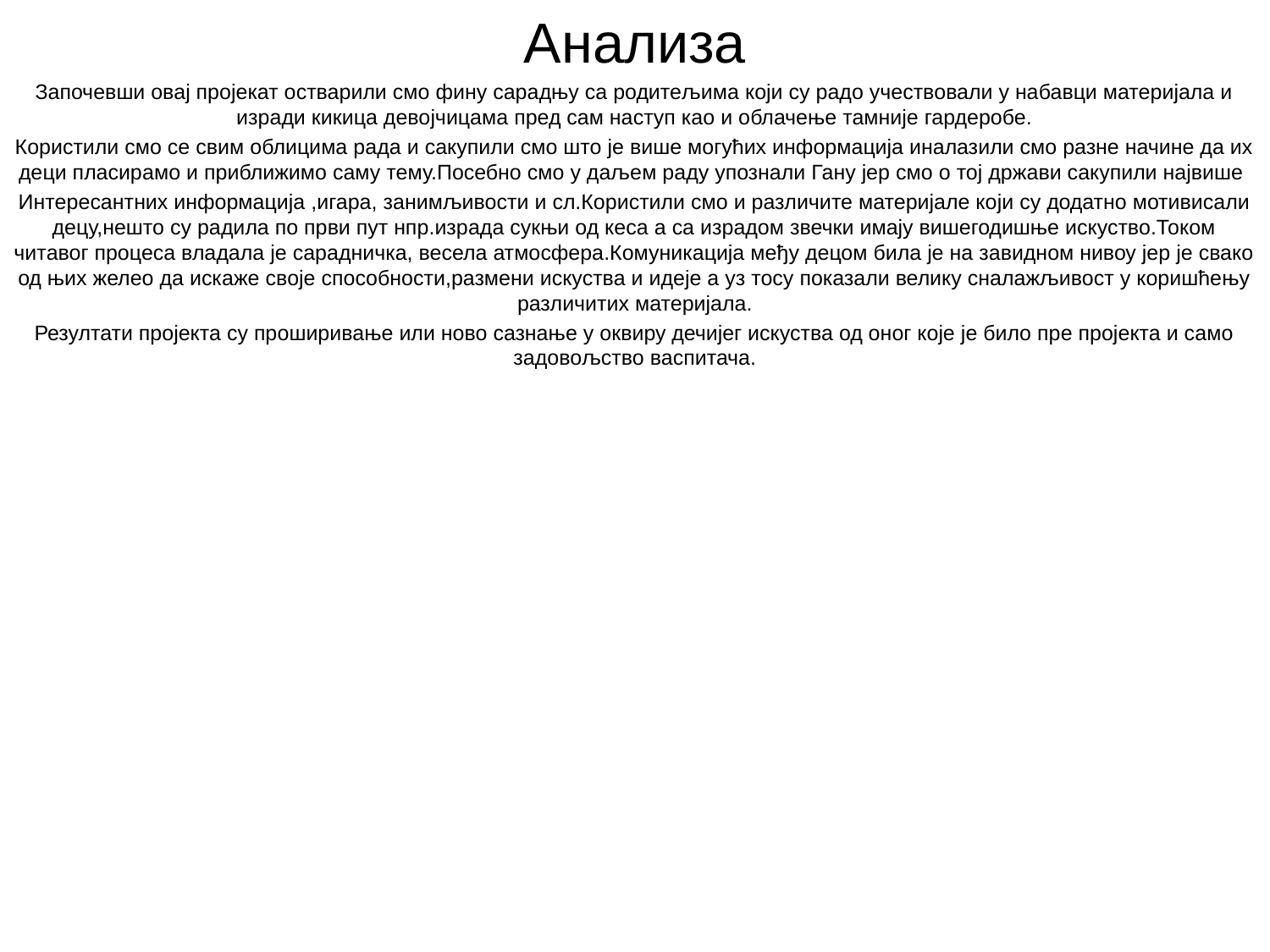

Анализа
Започевши овај пројекат остварили смо фину сарадњу са родитељима који су радо учествовали у набавци материјала и изради кикица девојчицама пред сам наступ као и облачење тамније гардеробе.
Користили смо се свим облицима рада и сакупили смо што је више могућих информација иналазили смо разне начине да их деци пласирамо и приближимо саму тему.Посебно смо у даљем раду упознали Гану јер смо о тој држави сакупили највише
Интересантних информација ,игара, занимљивости и сл.Користили смо и различите материјале који су додатно мотивисали децу,нешто су радила по први пут нпр.израда сукњи од кеса а са израдом звечки имају вишегодишње искуство.Током читавог процеса владала је сарадничка, весела атмосфера.Комуникација међу децом била је на завидном нивоу јер је свако од њих желео да искаже своје способности,размени искуства и идеје а уз тосу показали велику сналажљивост у коришћењу различитих материјала.
Резултати пројекта су проширивање или ново сазнање у оквиру дечијег искуства од оног које је било пре пројекта и само задовољство васпитача.